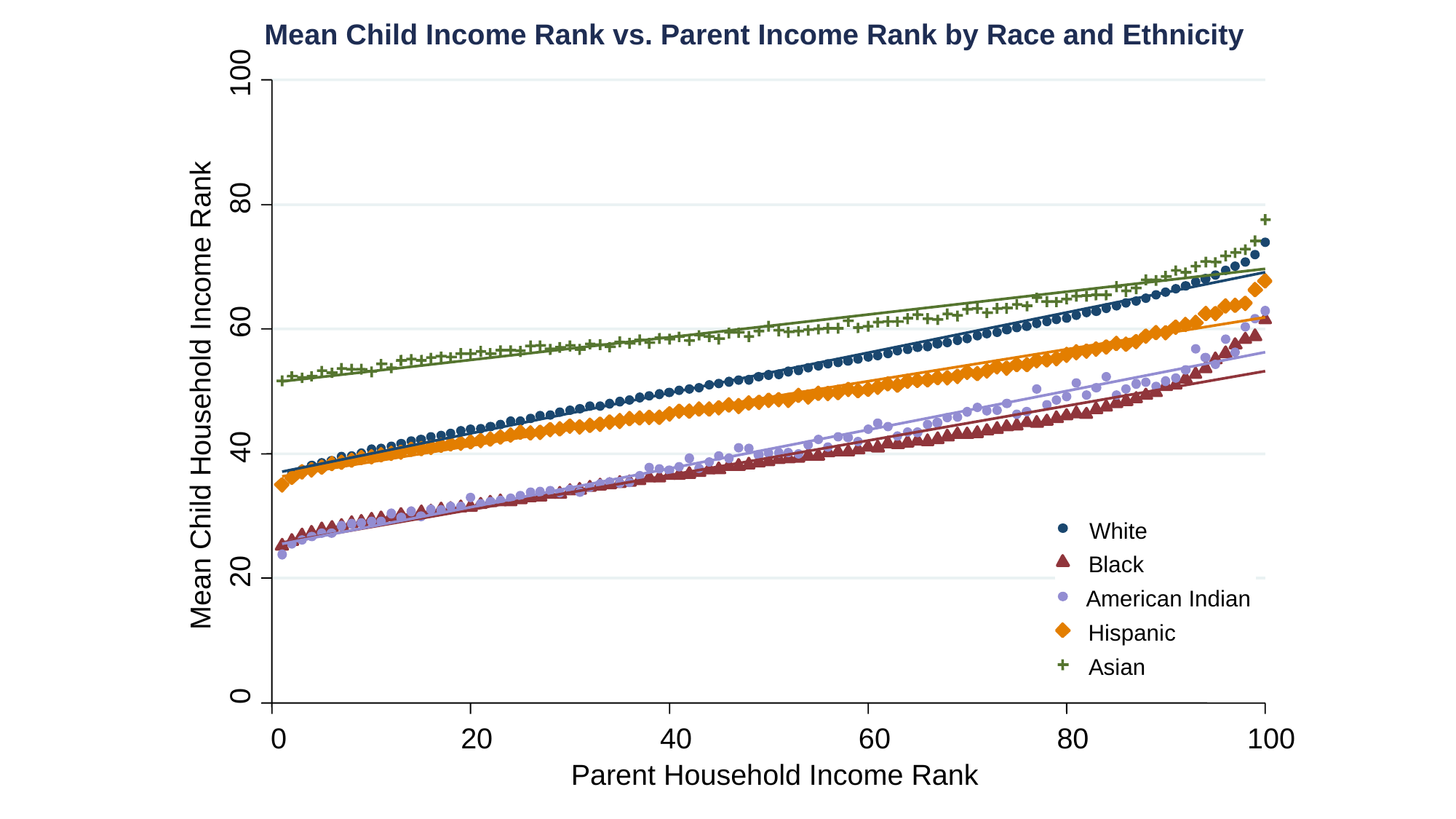

100

80

60

Mean Child Household Income Rank
40

White

Black
20

American Indian

Hispanic

Asian

0

0
20
40
60
80
100
Parent Household Income Rank
Mean Child Income Rank vs. Parent Income Rank by Race and Ethnicity